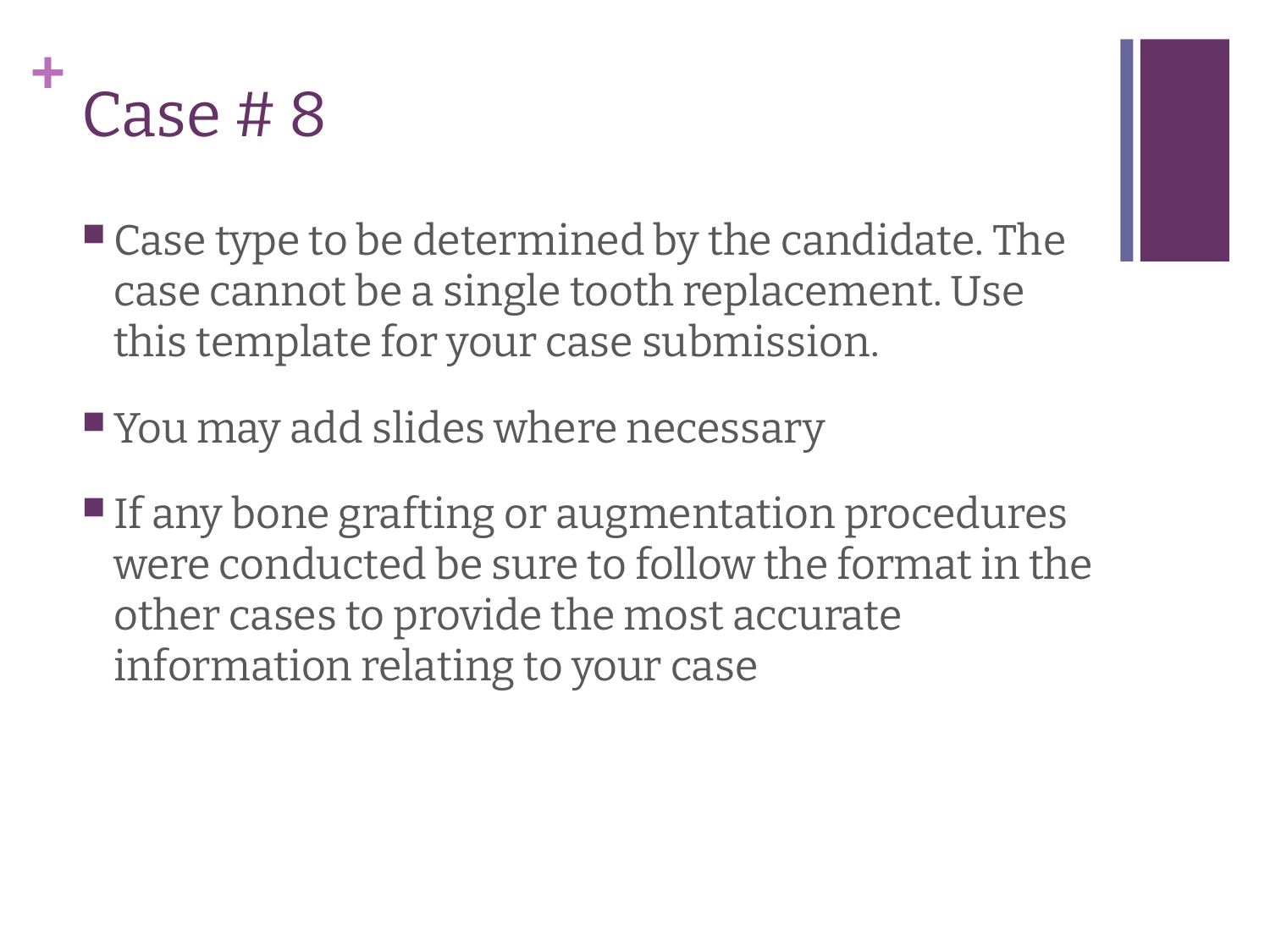

# Case # 8
Case type to be determined by the candidate. The case cannot be a single tooth replacement. Use this template for your case submission.
You may add slides where necessary
If any bone grafting or augmentation procedures were conducted be sure to follow the format in the other cases to provide the most accurate information relating to your case